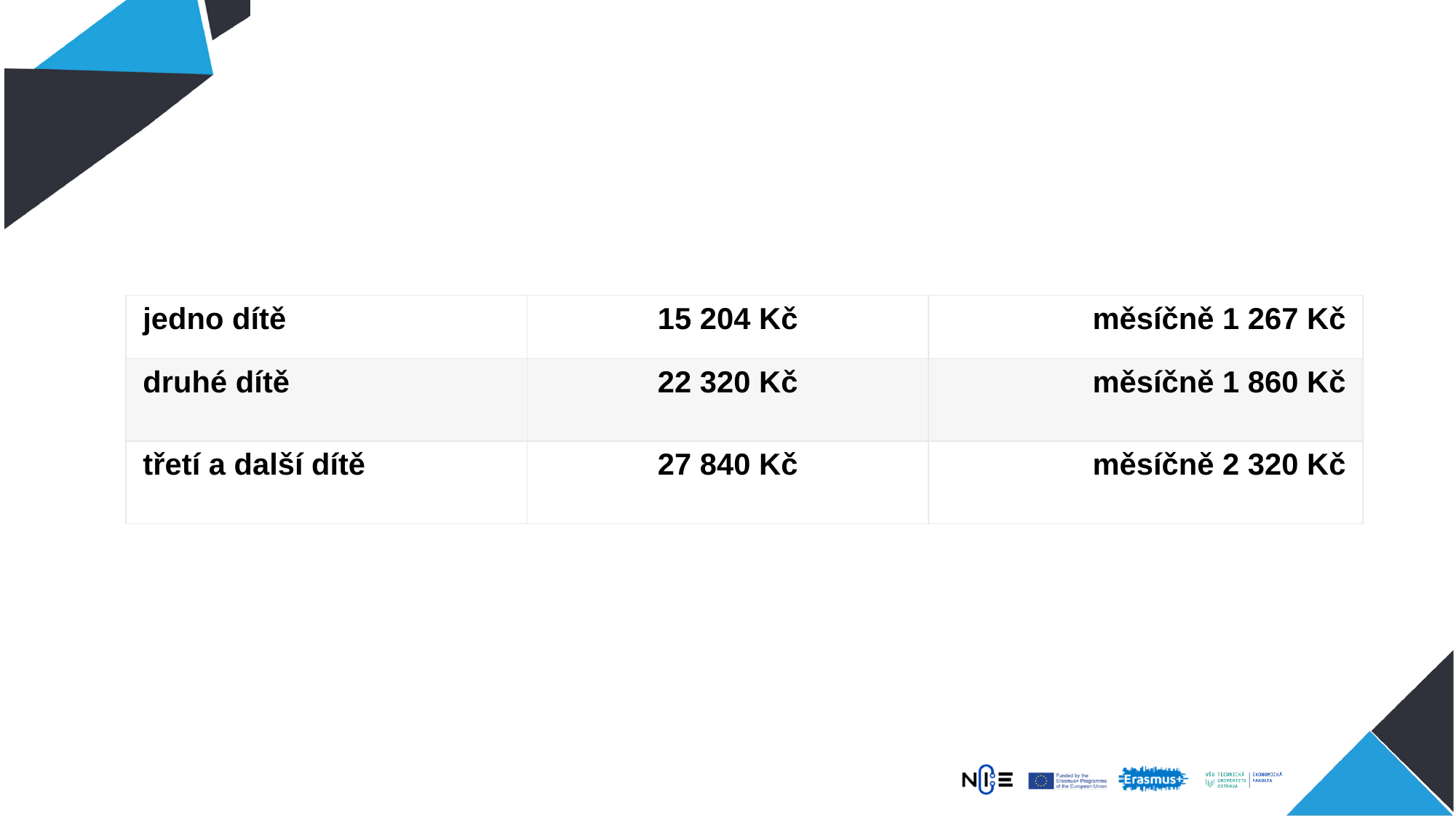

| jedno dítě | 15 204 Kč | měsíčně 1 267 Kč |
| --- | --- | --- |
| druhé dítě | 22 320 Kč | měsíčně 1 860 Kč |
| třetí a další dítě | 27 840 Kč | měsíčně 2 320 Kč |